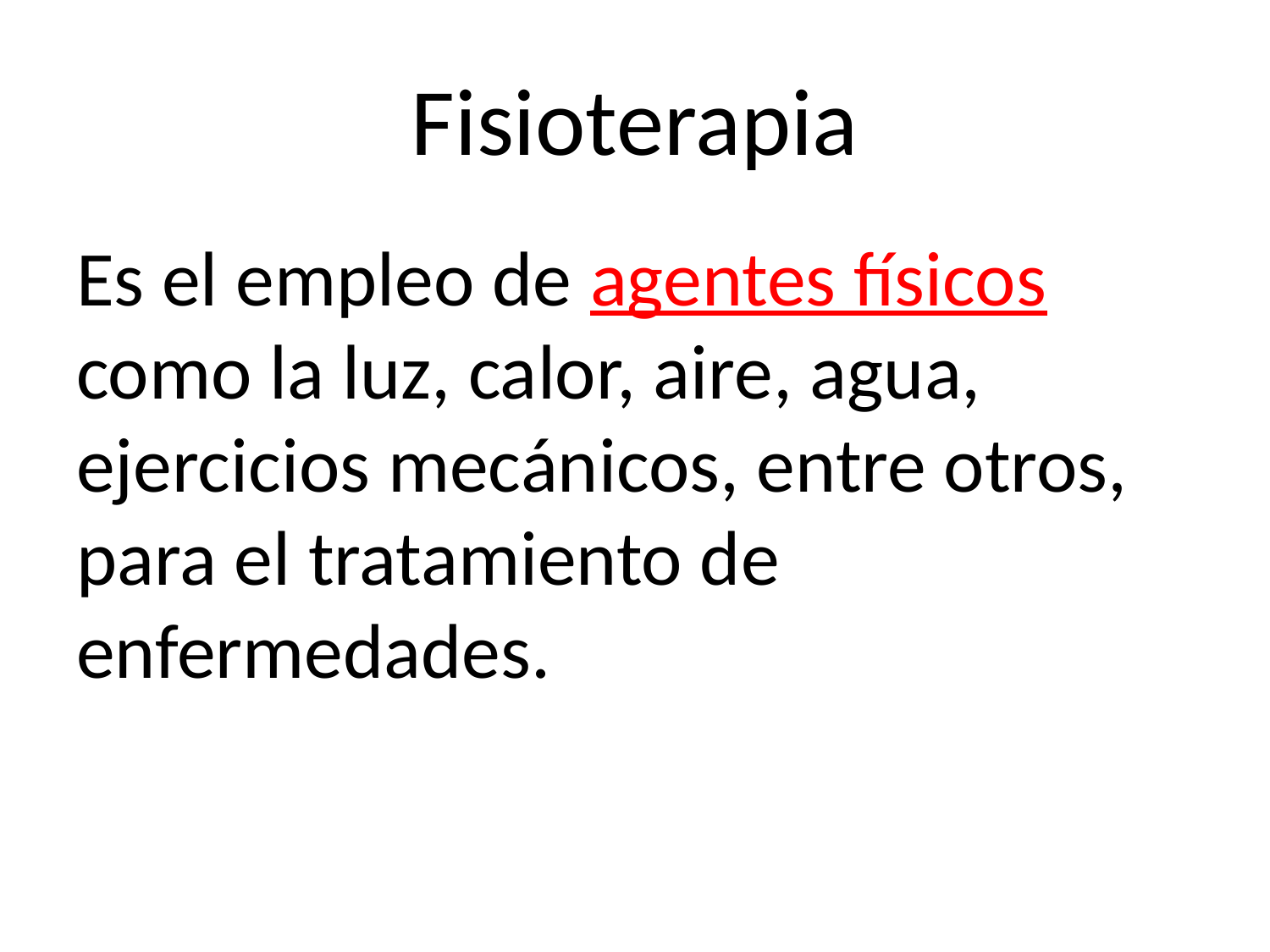

# Fisioterapia
Es el empleo de agentes físicos como la luz, calor, aire, agua, ejercicios mecánicos, entre otros, para el tratamiento de enfermedades.